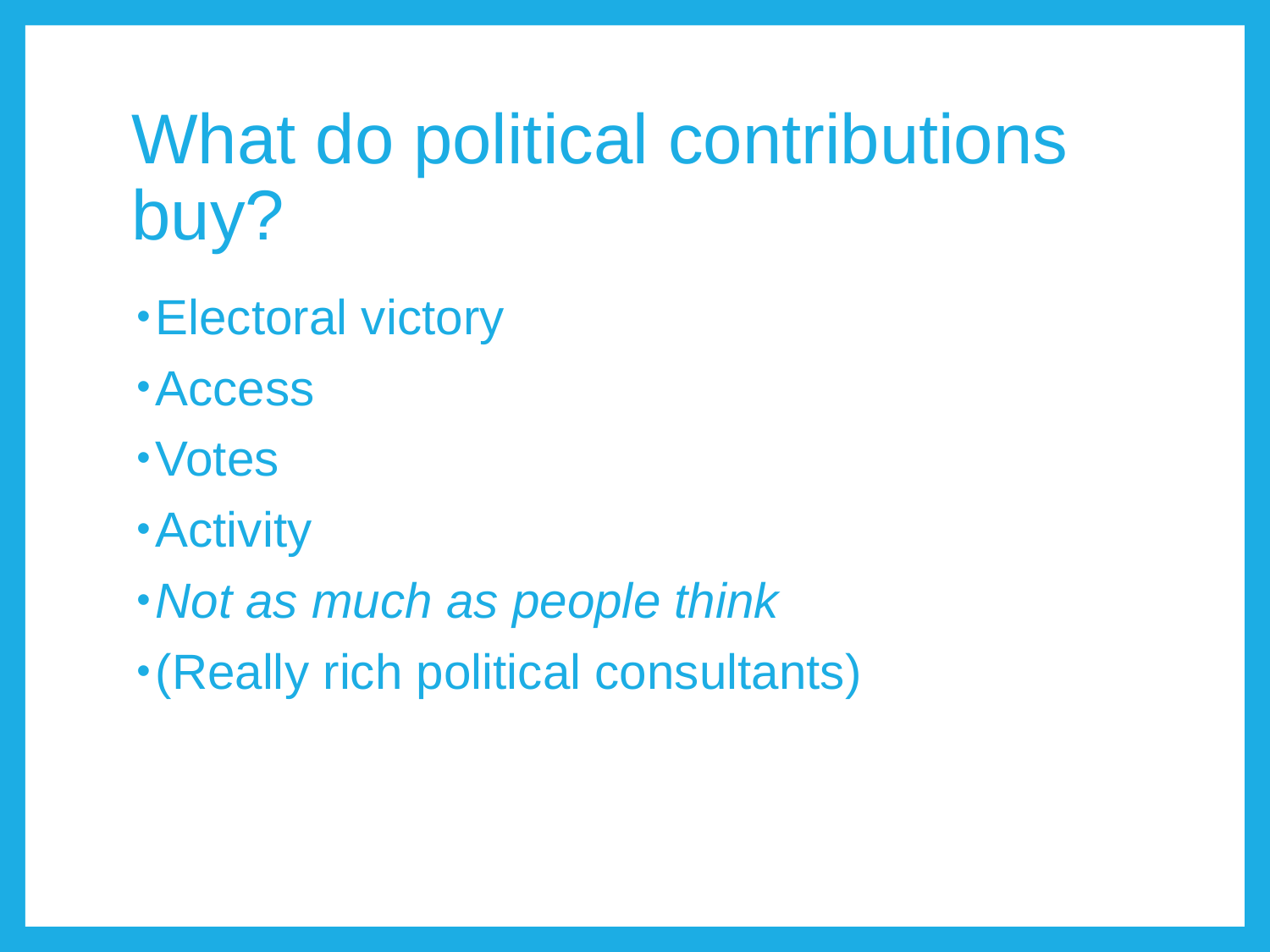

# What do political contributions buy?
Electoral victory
Access
Votes
Activity
Not as much as people think
(Really rich political consultants)